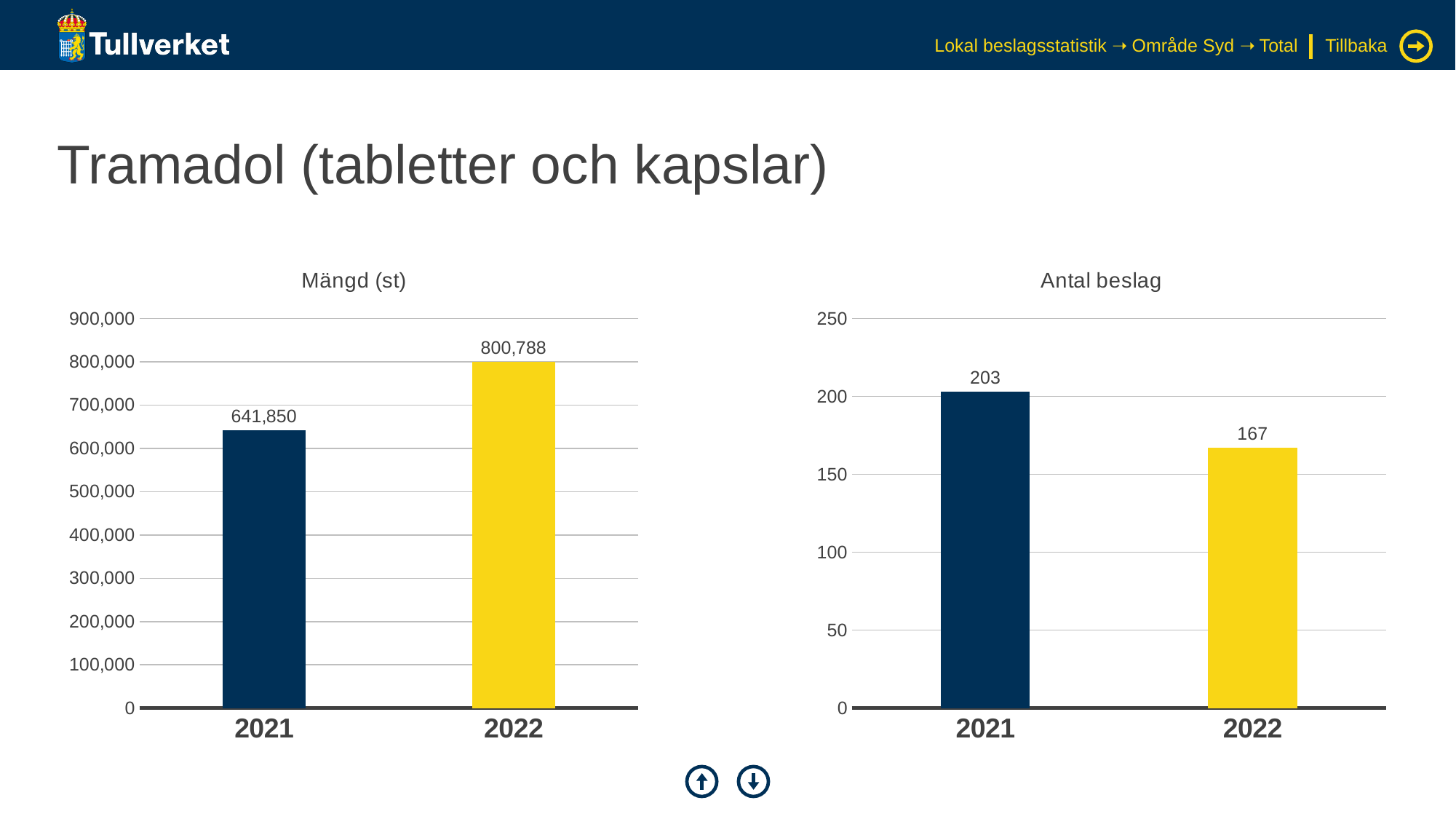

Lokal beslagsstatistik ➝ Område Syd ➝ Total
Tillbaka
# Tramadol (tabletter och kapslar)

### Chart: Mängd (st)

| Category | Serie 1 |
|---|---|
| 2021 | 641849.75 |
| 2022 | 800787.5 |

### Chart: Antal beslag

| Category | Serie 1 |
|---|---|
| 2021 | 203.0 |
| 2022 | 167.0 |